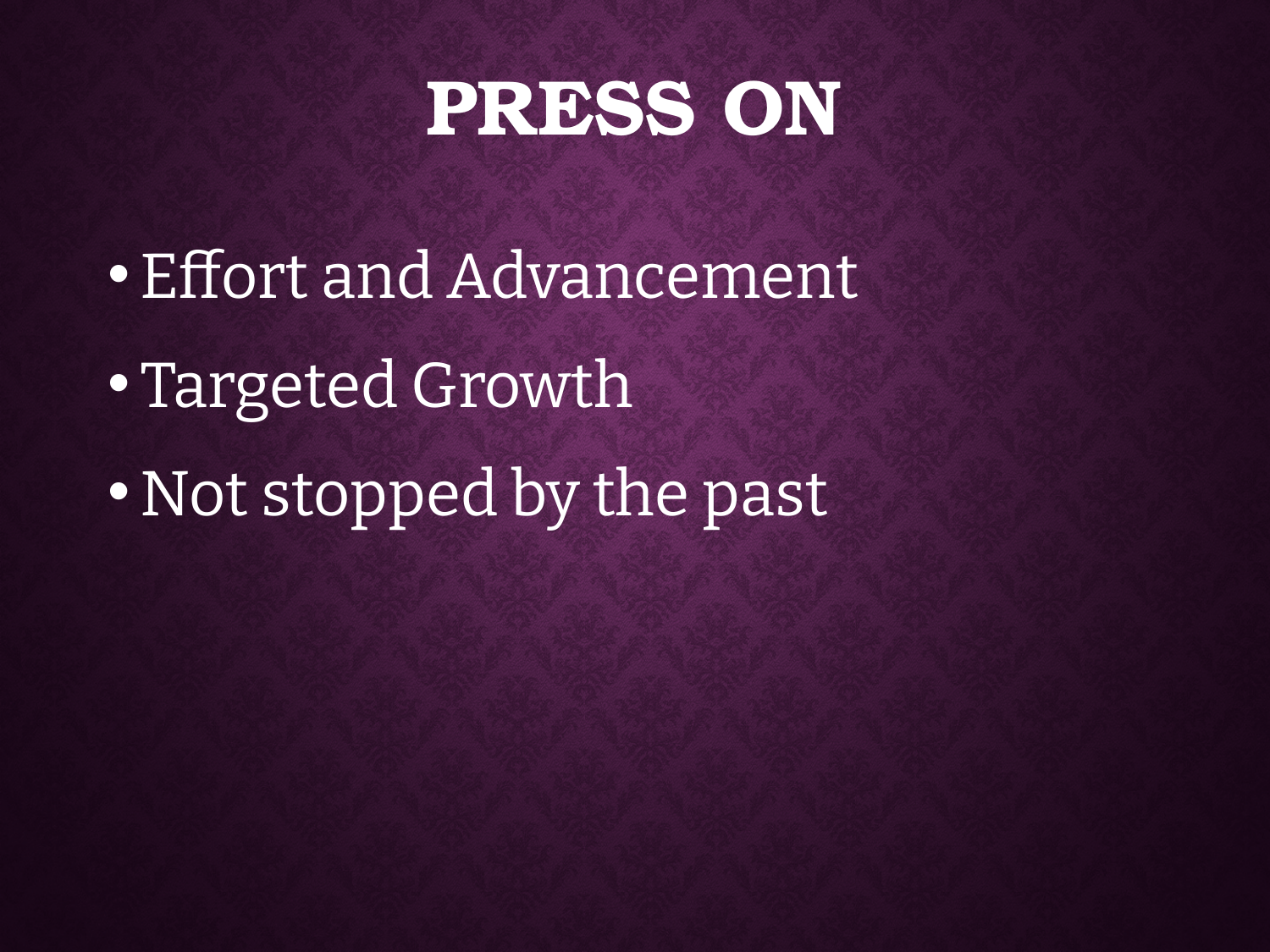

# PRESS ON
Effort and Advancement
Targeted Growth
Not stopped by the past